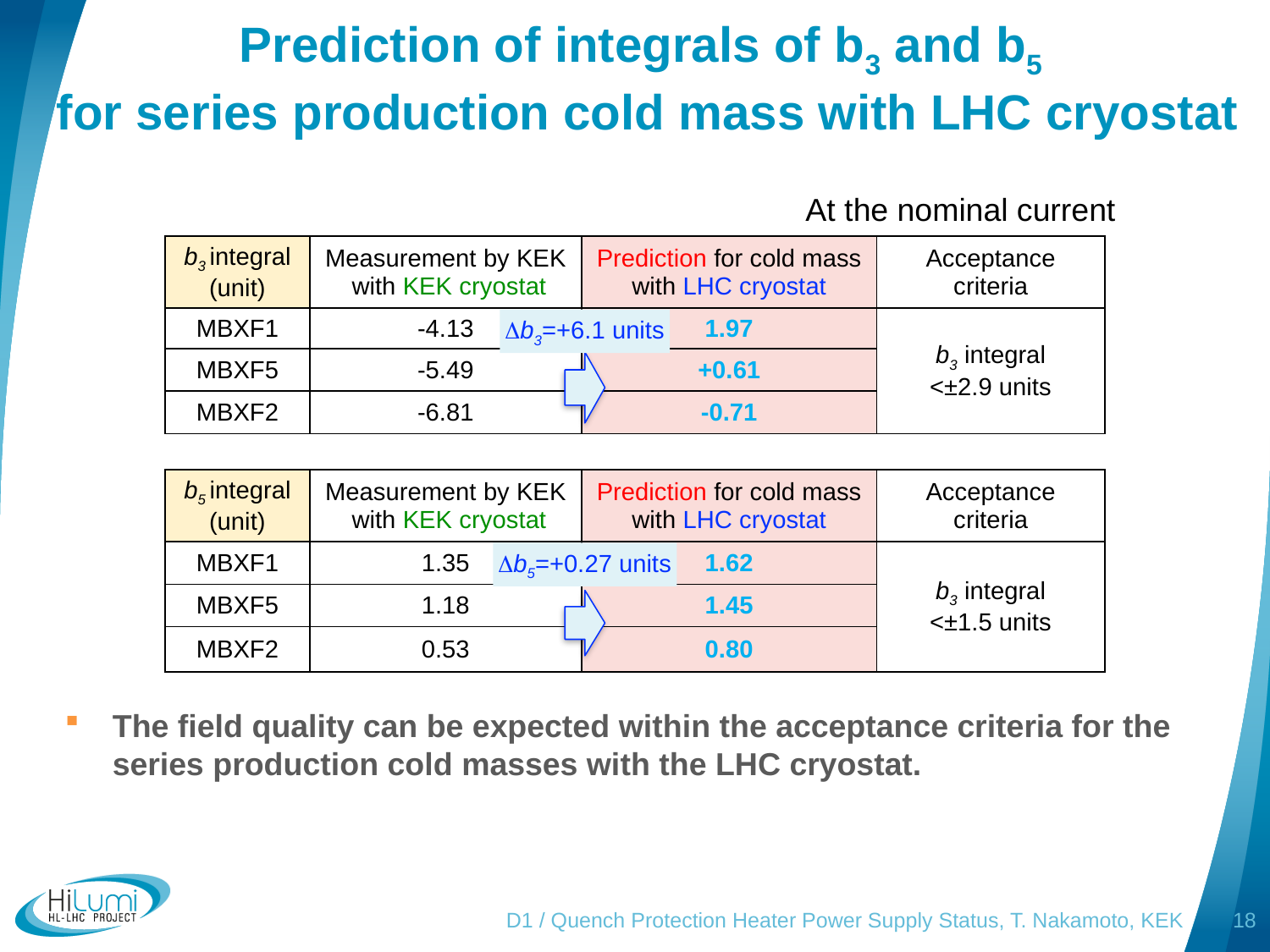

# Prediction of integrals of b3 and b5 for series production cold mass with LHC cryostat
At the nominal current
| b3 integral (unit) | Measurement by KEK with KEK cryostat | Prediction for cold mass with LHC cryostat | Acceptance criteria |
| --- | --- | --- | --- |
| MBXF1 | -4.13 | 1.97 | b3 integral <±2.9 units |
| MBXF5 | -5.49 | +0.61 | b3 integral <±2.9 units |
| MBXF2 | -6.81 | -0.71 |  |
Δb3=+6.1 units

| b5 integral (unit) | Measurement by KEK with KEK cryostat | Prediction for cold mass with LHC cryostat | Acceptance criteria |
| --- | --- | --- | --- |
| MBXF1 | 1.35 | 1.62 | b3 integral <±1.5 units |
| MBXF5 | 1.18 | 1.45 |  |
| MBXF2 | 0.53 | 0.80 | b3 integral <±1.5 units |
Δb5=+0.27 units

The field quality can be expected within the acceptance criteria for the series production cold masses with the LHC cryostat.
D1 / Quench Protection Heater Power Supply Status, T. Nakamoto, KEK
18